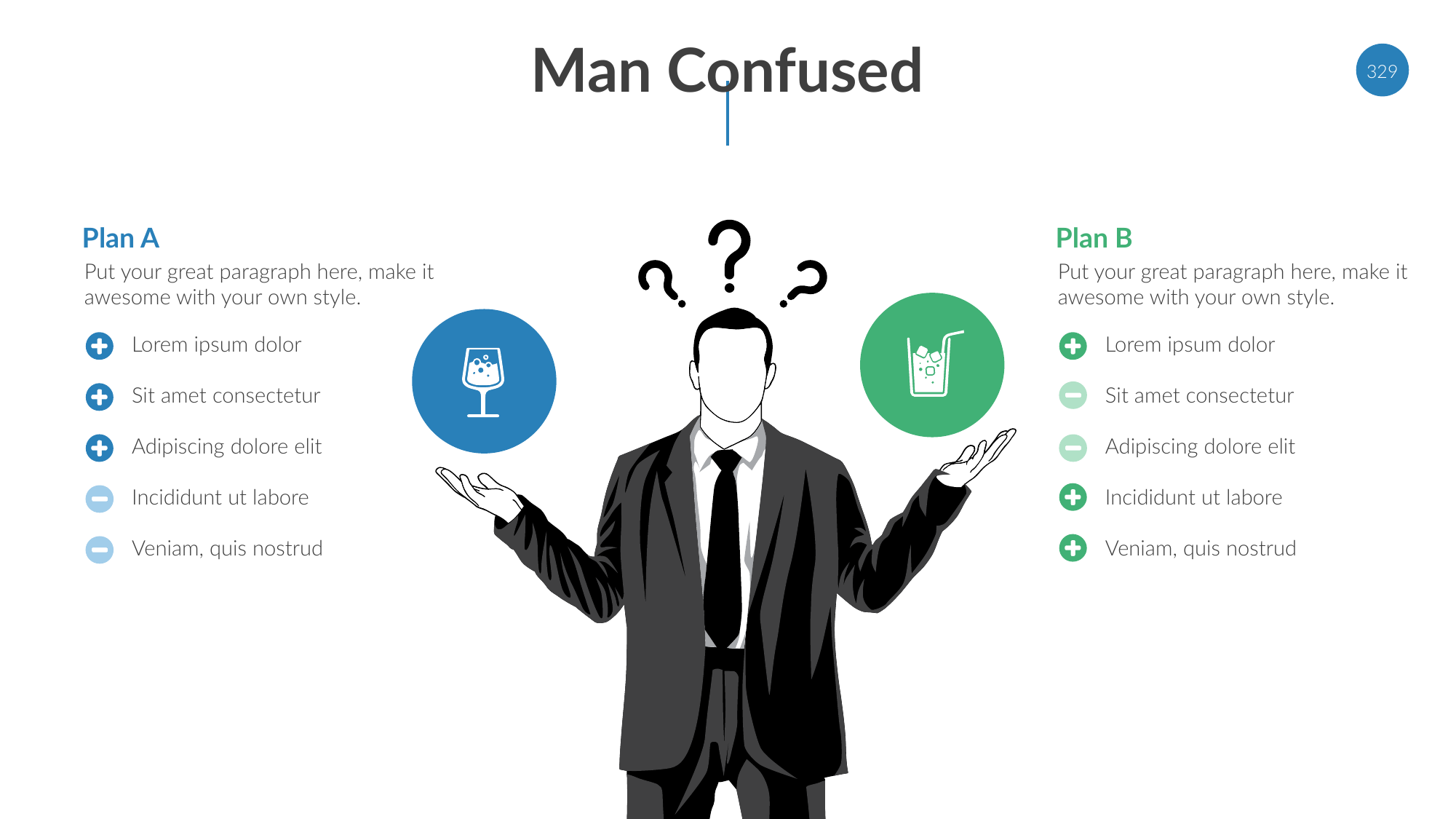

# Man Confused
329
Plan A
Plan B

Put your great paragraph here, make it awesome with your own style.
Put your great paragraph here, make it awesome with your own style.

Lorem ipsum dolor

Sit amet consectetur

Adipiscing dolore elit

Incididunt ut labore

Veniam, quis nostrud
Lorem ipsum dolor

Sit amet consectetur

Adipiscing dolore elit

Incididunt ut labore

Veniam, quis nostrud